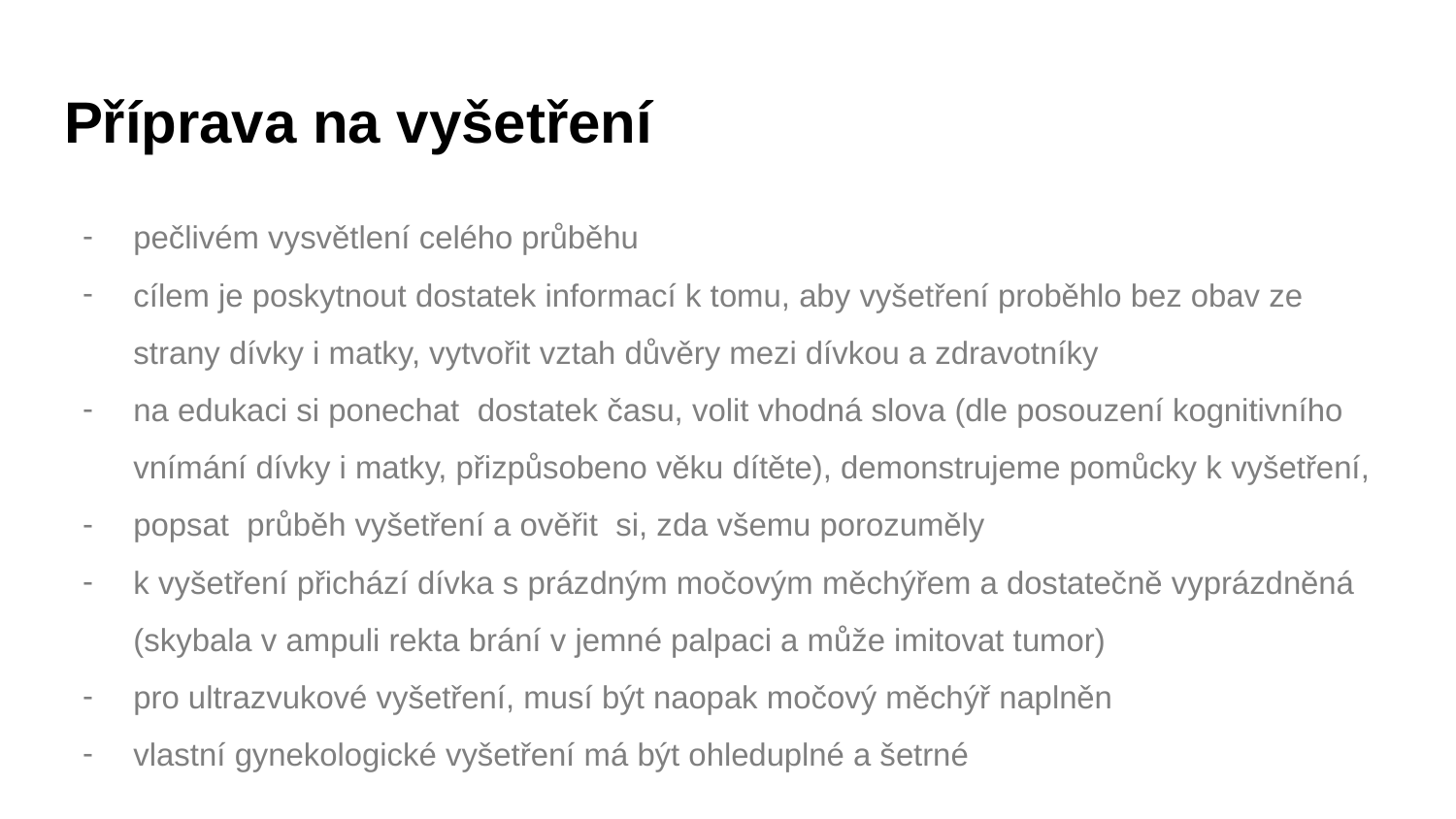

# Příprava na vyšetření
pečlivém vysvětlení celého průběhu
cílem je poskytnout dostatek informací k tomu, aby vyšetření proběhlo bez obav ze strany dívky i matky, vytvořit vztah důvěry mezi dívkou a zdravotníky
na edukaci si ponechat  dostatek času, volit vhodná slova (dle posouzení kognitivního vnímání dívky i matky, přizpůsobeno věku dítěte), demonstrujeme pomůcky k vyšetření,
popsat  průběh vyšetření a ověřit  si, zda všemu porozuměly
k vyšetření přichází dívka s prázdným močovým měchýřem a dostatečně vyprázdněná (skybala v ampuli rekta brání v jemné palpaci a může imitovat tumor)
pro ultrazvukové vyšetření, musí být naopak močový měchýř naplněn
vlastní gynekologické vyšetření má být ohleduplné a šetrné